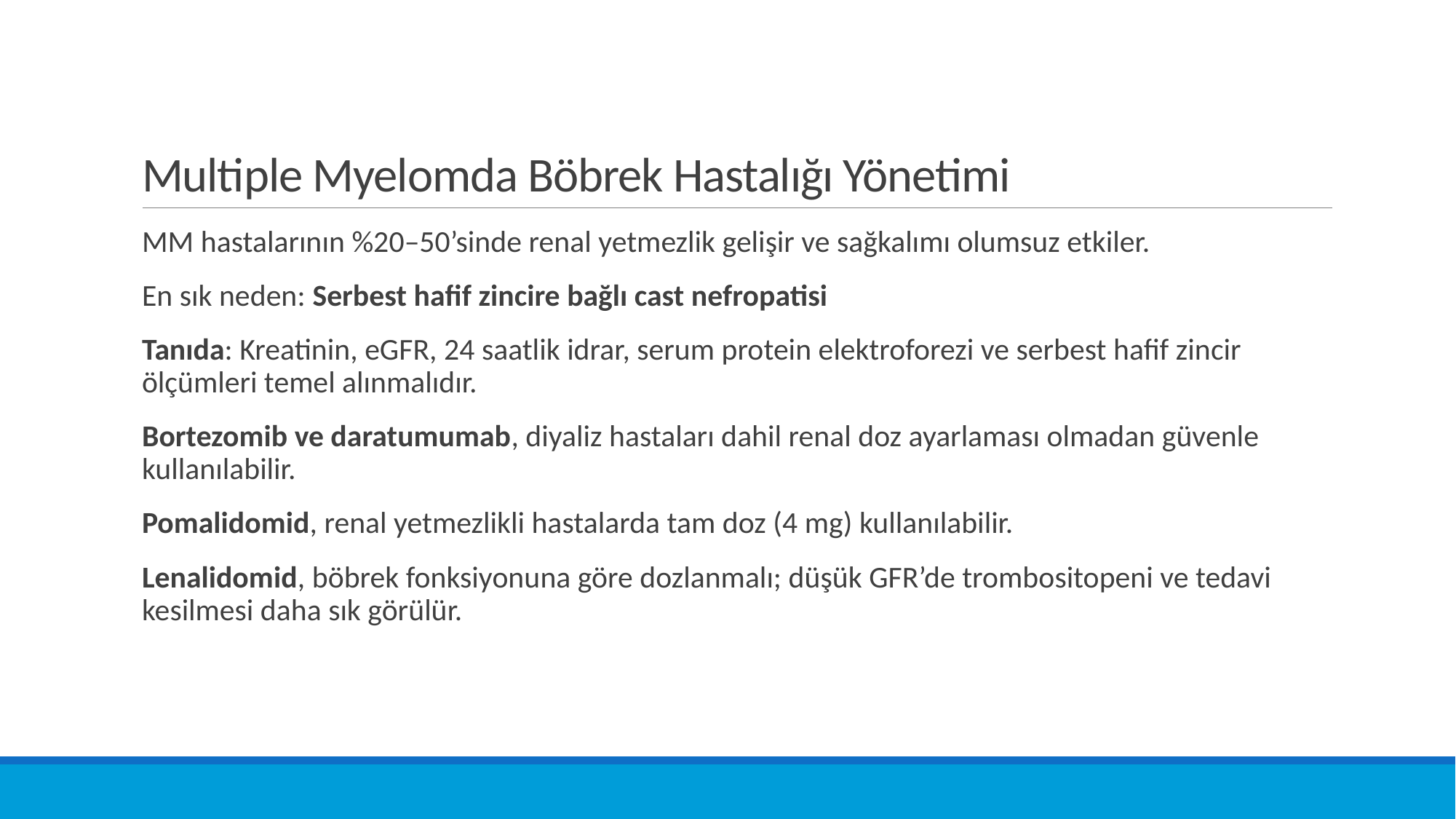

# Multiple Myelomda Böbrek Hastalığı Yönetimi
MM hastalarının %20–50’sinde renal yetmezlik gelişir ve sağkalımı olumsuz etkiler.
En sık neden: Serbest hafif zincire bağlı cast nefropatisi
Tanıda: Kreatinin, eGFR, 24 saatlik idrar, serum protein elektroforezi ve serbest hafif zincir ölçümleri temel alınmalıdır.
Bortezomib ve daratumumab, diyaliz hastaları dahil renal doz ayarlaması olmadan güvenle kullanılabilir.
Pomalidomid, renal yetmezlikli hastalarda tam doz (4 mg) kullanılabilir.
Lenalidomid, böbrek fonksiyonuna göre dozlanmalı; düşük GFR’de trombositopeni ve tedavi kesilmesi daha sık görülür.